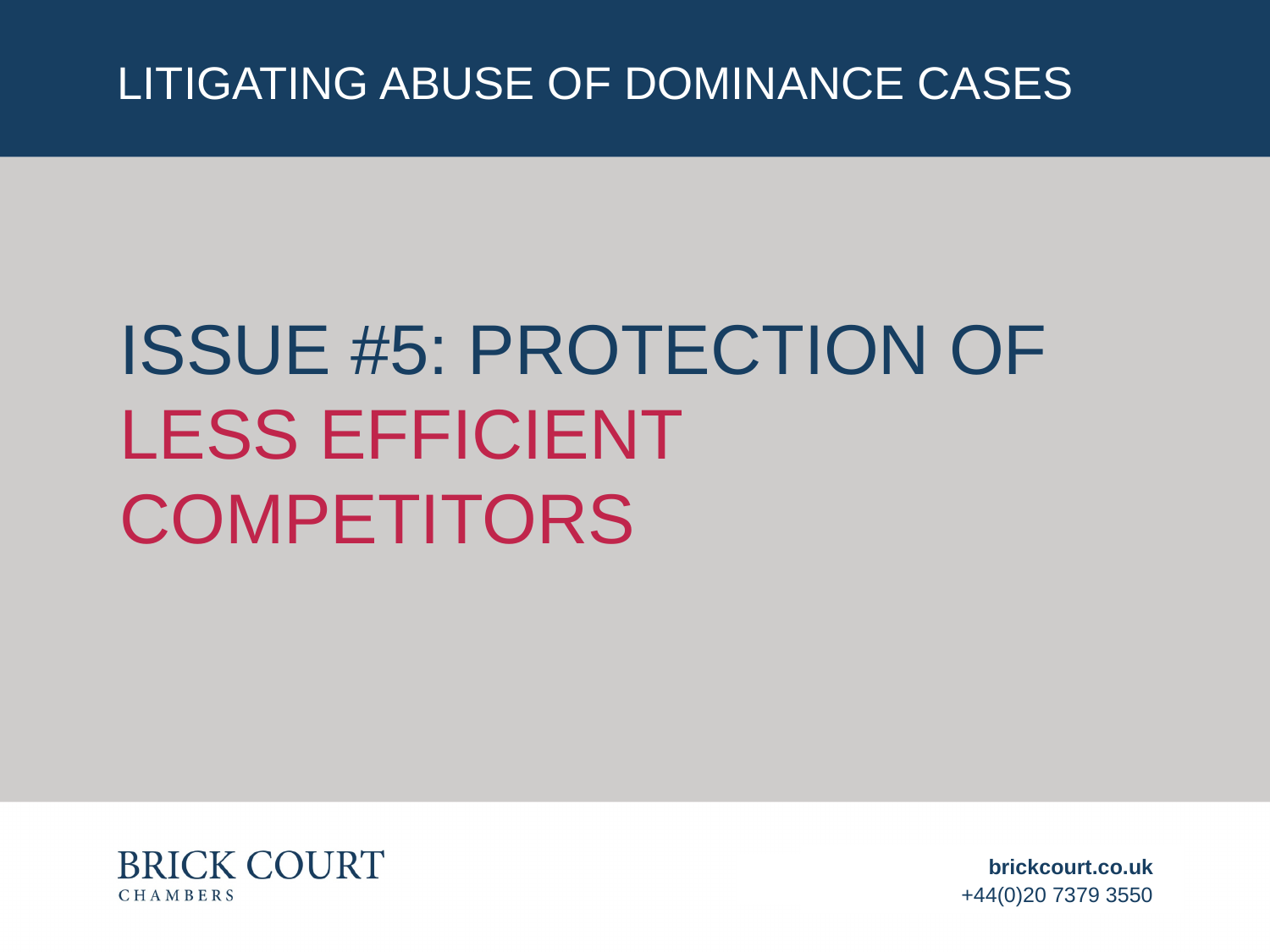

# LITIGATING ABUSE OF DOMINANCE CASES
ISSUE #5: PROTECTION OF
LESS EFFICIENT COMPETITORS
brickcourt.co.uk
+44(0)20 7379 3550